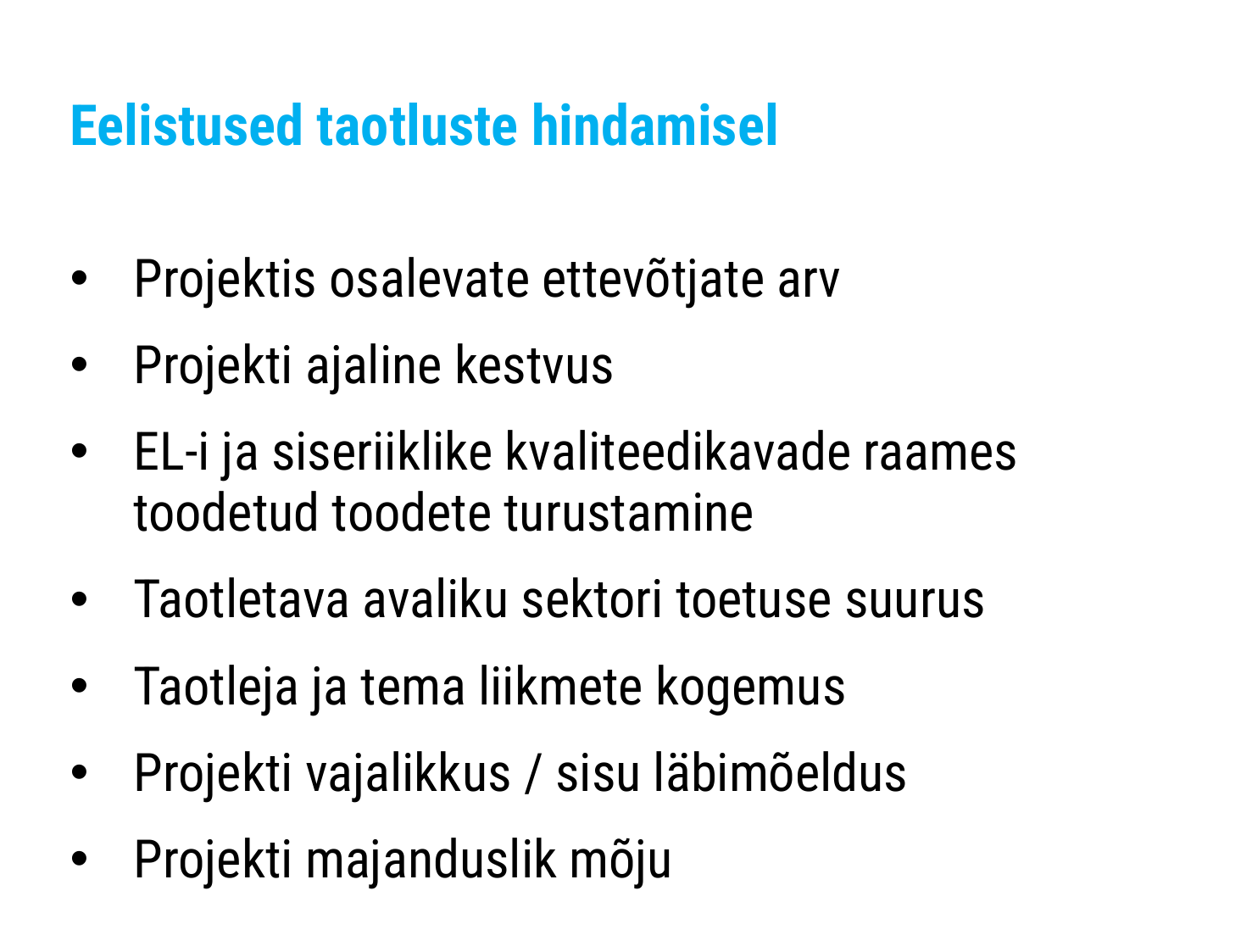

# Eelistused taotluste hindamisel
Projektis osalevate ettevõtjate arv
Projekti ajaline kestvus
EL-i ja siseriiklike kvaliteedikavade raames toodetud toodete turustamine
Taotletava avaliku sektori toetuse suurus
Taotleja ja tema liikmete kogemus
Projekti vajalikkus / sisu läbimõeldus
Projekti majanduslik mõju